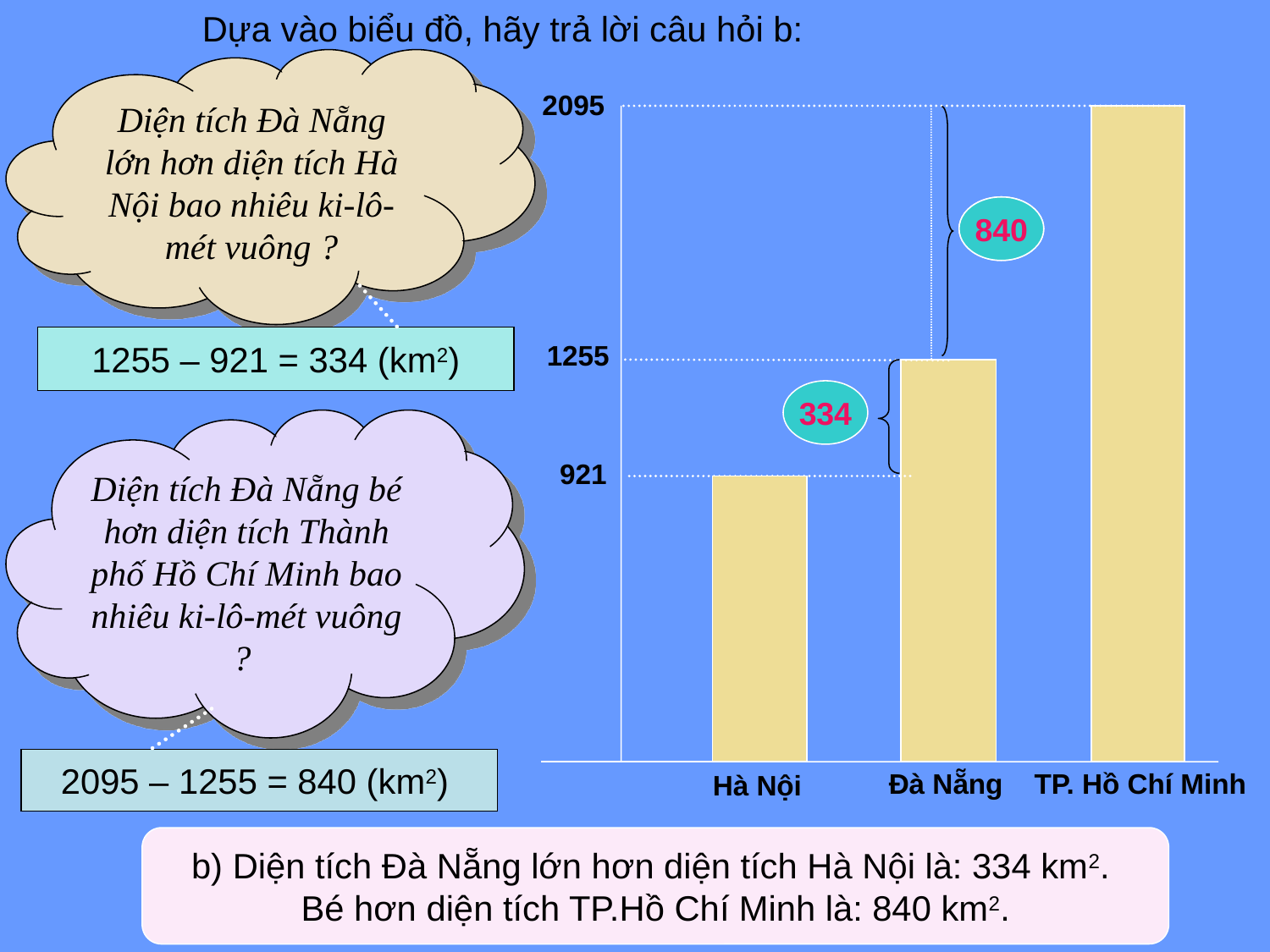

Dựa vào biểu đồ, hãy trả lời câu hỏi b:
Diện tích Đà Nẵng lớn hơn diện tích Hà Nội bao nhiêu ki-lô-mét vuông ?
2095

840
840
?

1255 – 921 = 334 (km2)
1255

334
?
Diện tích Đà Nẵng bé hơn diện tích Thành phố Hồ Chí Minh bao nhiêu ki-lô-mét vuông ?
921

2095 – 1255 = 840 (km2)
Đà Nẵng
TP. Hồ Chí Minh

Hà Nội
b) Diện tích Đà Nẵng lớn hơn diện tích Hà Nội là: 334 km2.
Bé hơn diện tích TP.Hồ Chí Minh là: 840 km2.